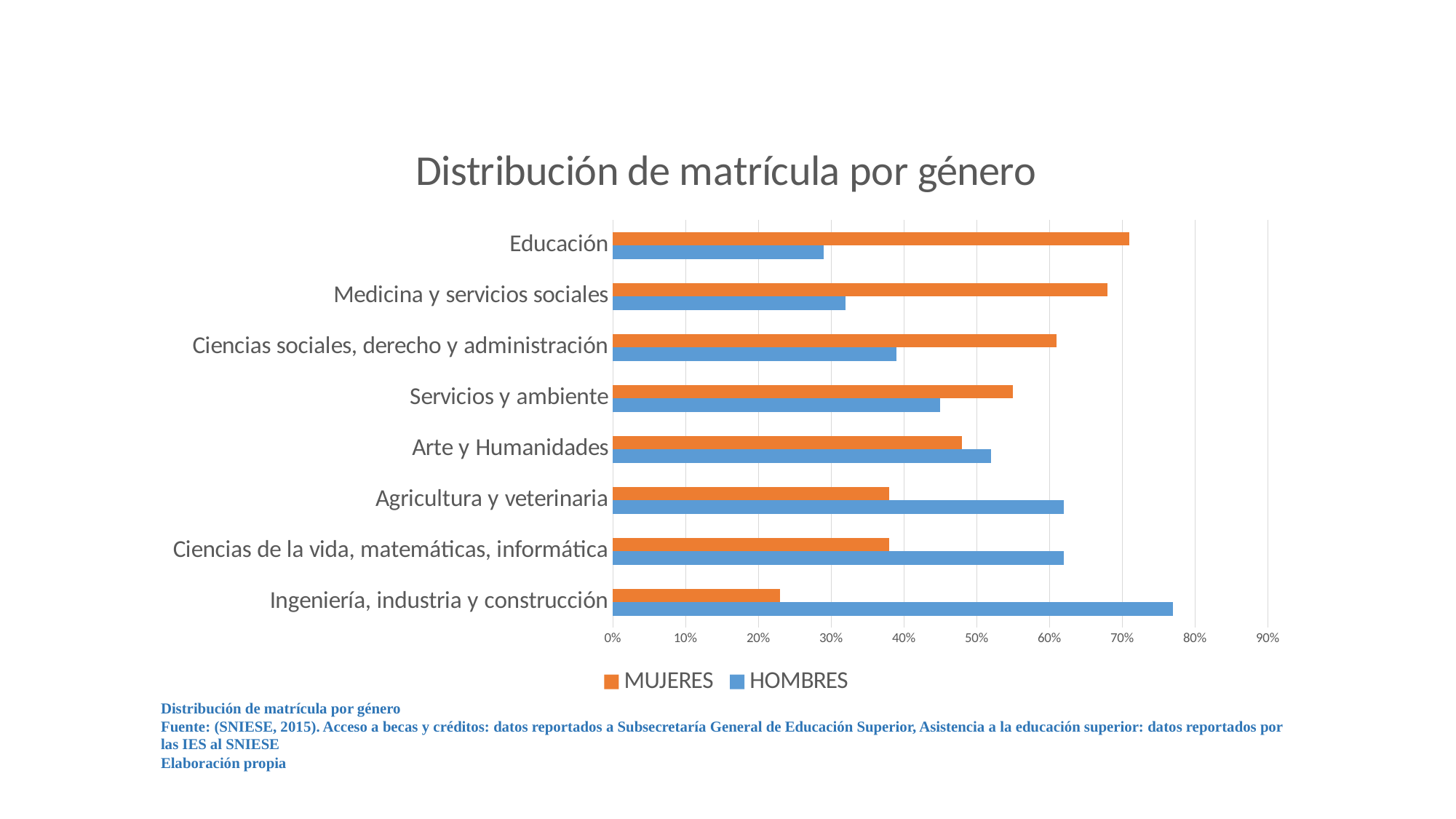

### Chart: Distribución de matrícula por género

| Category | HOMBRES | MUJERES |
|---|---|---|
| Ingeniería, industria y construcción | 0.77 | 0.22999999999999998 |
| Ciencias de la vida, matemáticas, informática | 0.62 | 0.38 |
| Agricultura y veterinaria | 0.62 | 0.38 |
| Arte y Humanidades | 0.52 | 0.48 |
| Servicios y ambiente | 0.45 | 0.55 |
| Ciencias sociales, derecho y administración | 0.39 | 0.61 |
| Medicina y servicios sociales | 0.32 | 0.6799999999999999 |
| Educación | 0.29 | 0.71 |

Distribución de matrícula por género
Fuente: (SNIESE, 2015). Acceso a becas y créditos: datos reportados a Subsecretaría General de Educación Superior, Asistencia a la educación superior: datos reportados por las IES al SNIESE
Elaboración propia